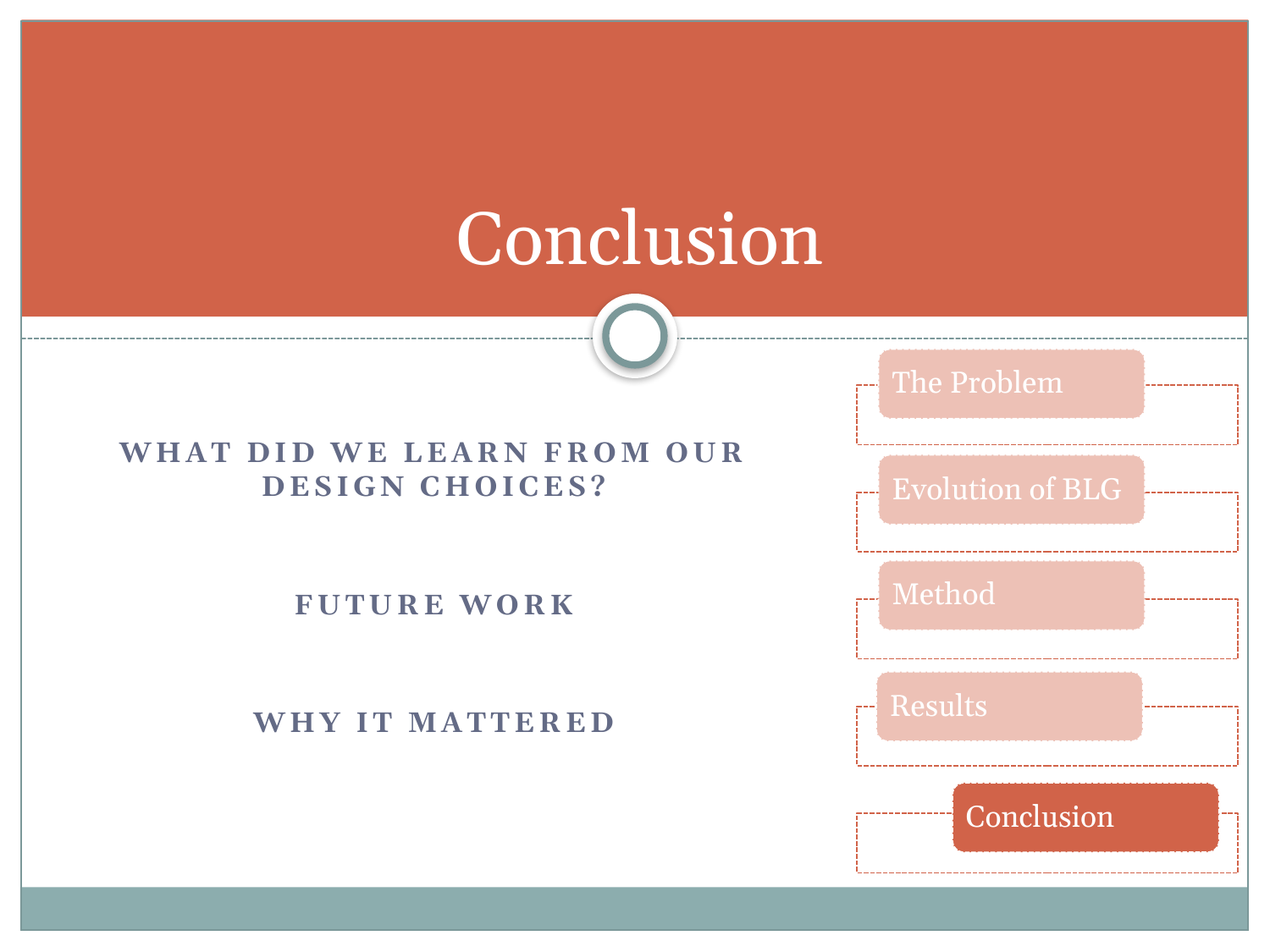

# Conclusion

What did we learn from our design choices?

Future work

Why it mattered
The Problem
Evolution of BLG
Method
Results
Conclusion